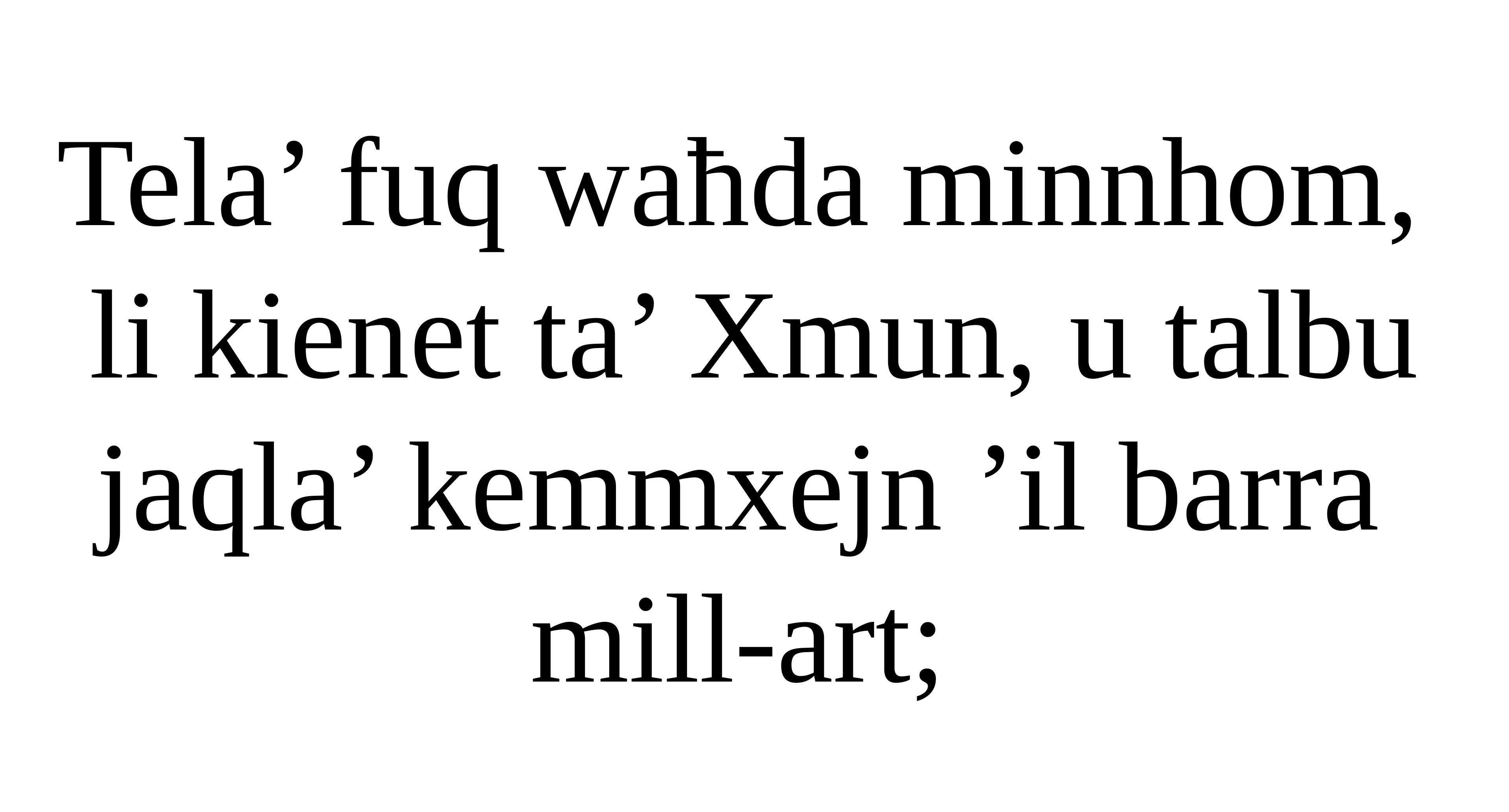

Tela’ fuq waħda minnhom,
li kienet ta’ Xmun, u talbu jaqla’ kemmxejn ’il barra
mill-art;